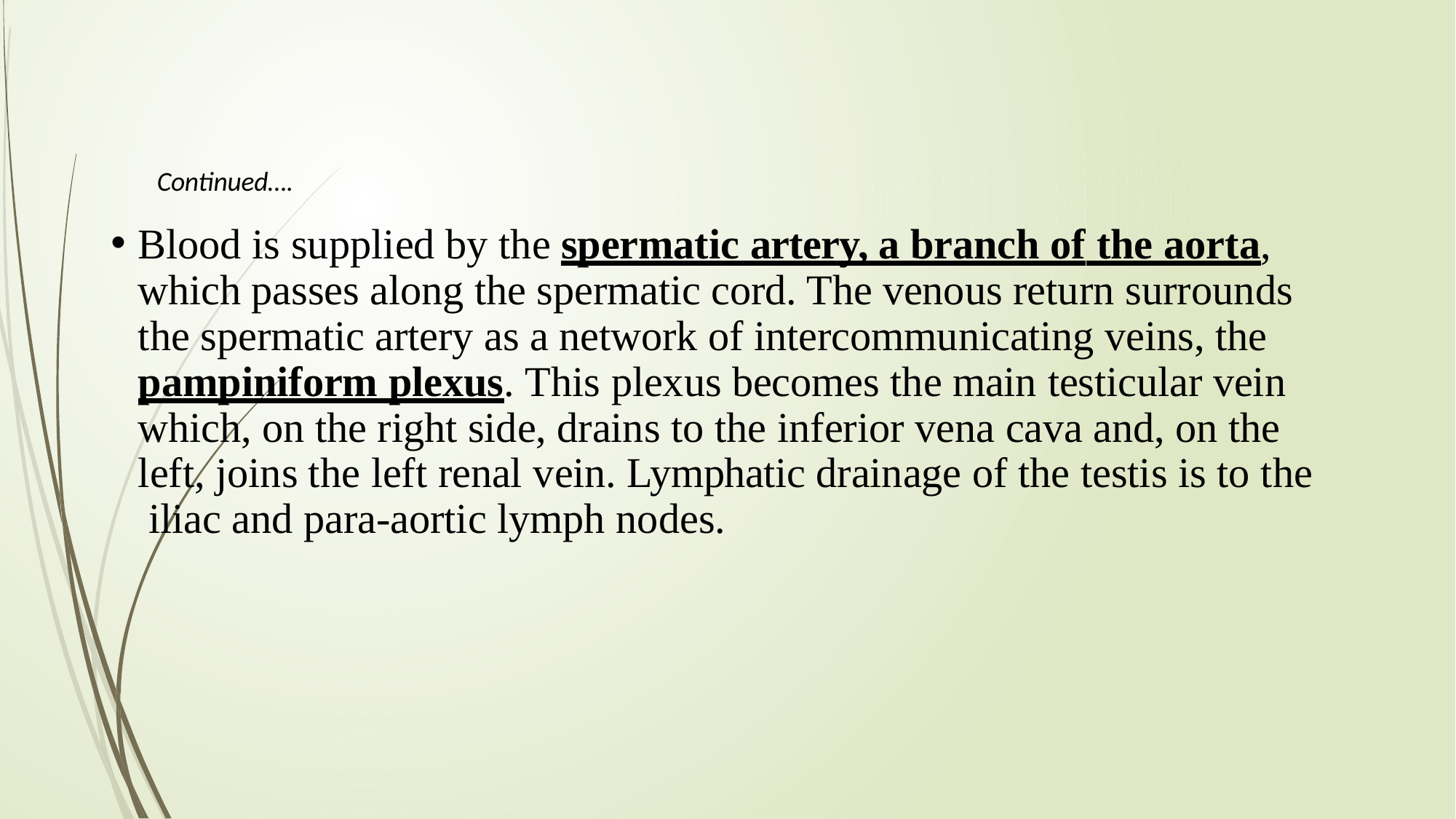

Continued….
Blood is supplied by the spermatic artery, a branch of the aorta,  which passes along the spermatic cord. The venous return surrounds  the spermatic artery as a network of intercommunicating veins, the  pampiniform plexus. This plexus becomes the main testicular vein  which, on the right side, drains to the inferior vena cava and, on the  left, joins the left renal vein. Lymphatic drainage of the testis is to the  iliac and para-aortic lymph nodes.